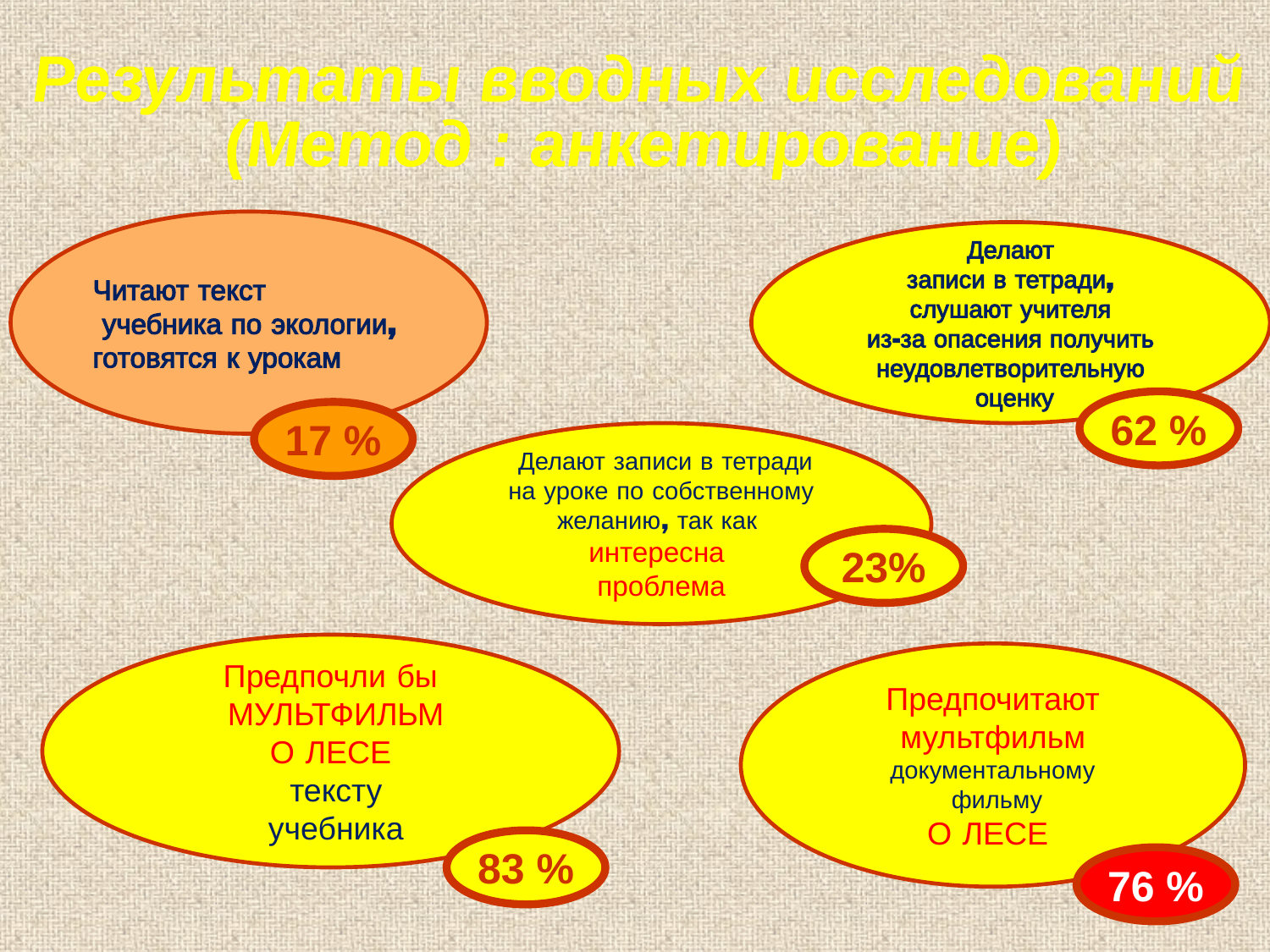

Результаты вводных исследований
(Метод : анкетирование)
Читают текст
 учебника по экологии,
готовятся к урокам
Делают
 записи в тетради,
слушают учителя
 из-за опасения получить
неудовлетворительную
 оценку
62 %
17 %
 Делают записи в тетради
 на уроке по собственному
желанию, так как
интересна
проблема
23%
Предпочли бы
 МУЛЬТФИЛЬМ
О ЛЕСЕ
 тексту
 учебника
Предпочитают
мультфильм
документальному
 фильму
О ЛЕСЕ
56 %
83 %
76 %